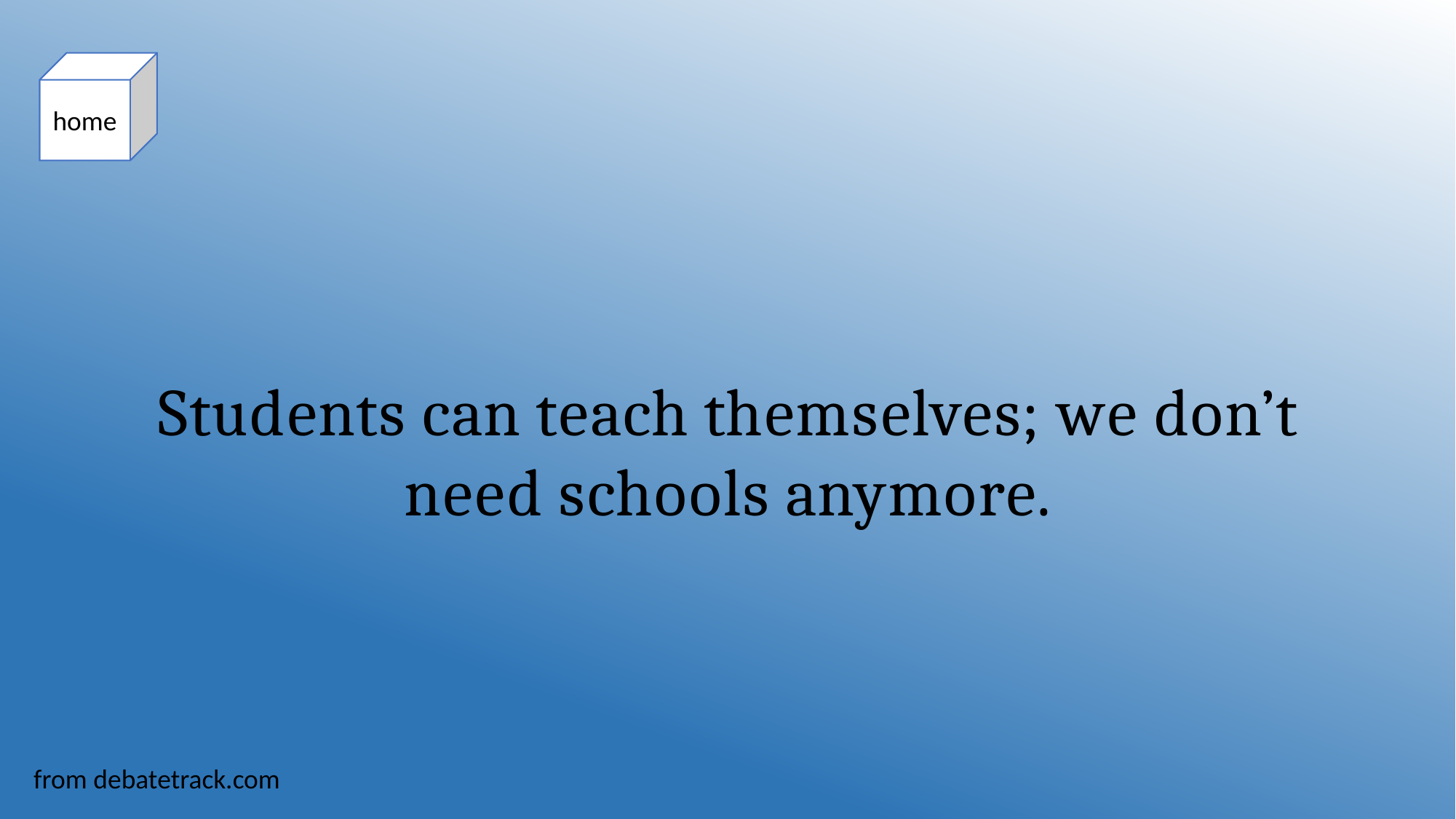

home
Students can teach themselves; we don’t need schools anymore.
from debatetrack.com